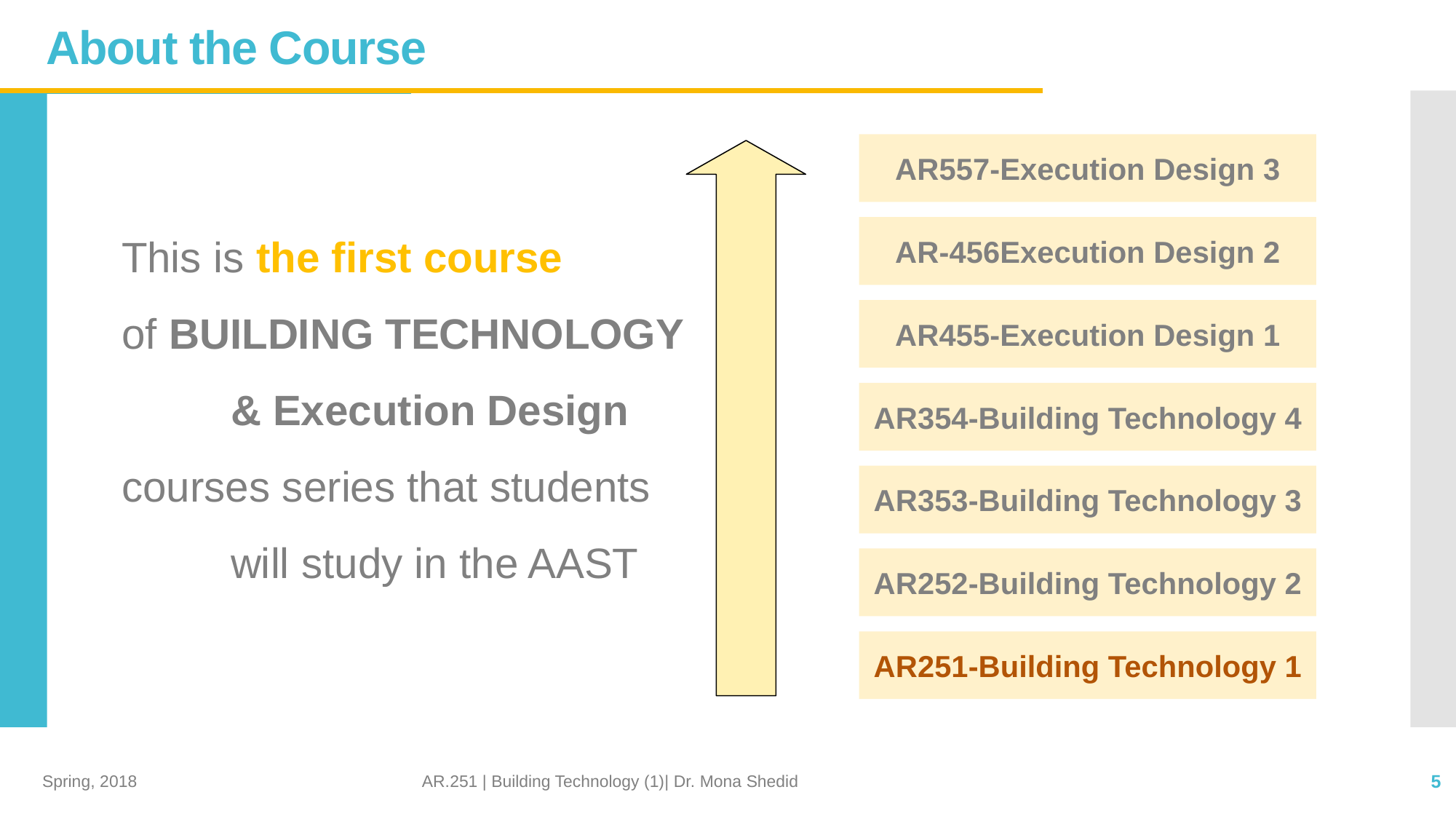

# About the Course
AR557-Execution Design 3

This is the first course
of BUILDING TECHNOLOGY & Execution Design
courses series that students will study in the AAST
AR-456Execution Design 2
AR455-Execution Design 1
AR354-Building Technology 4
AR353-Building Technology 3
AR252-Building Technology 2
AR251-Building Technology 1
Spring, 2018
AR.251 | Building Technology (1)| Dr. Mona Shedid
5